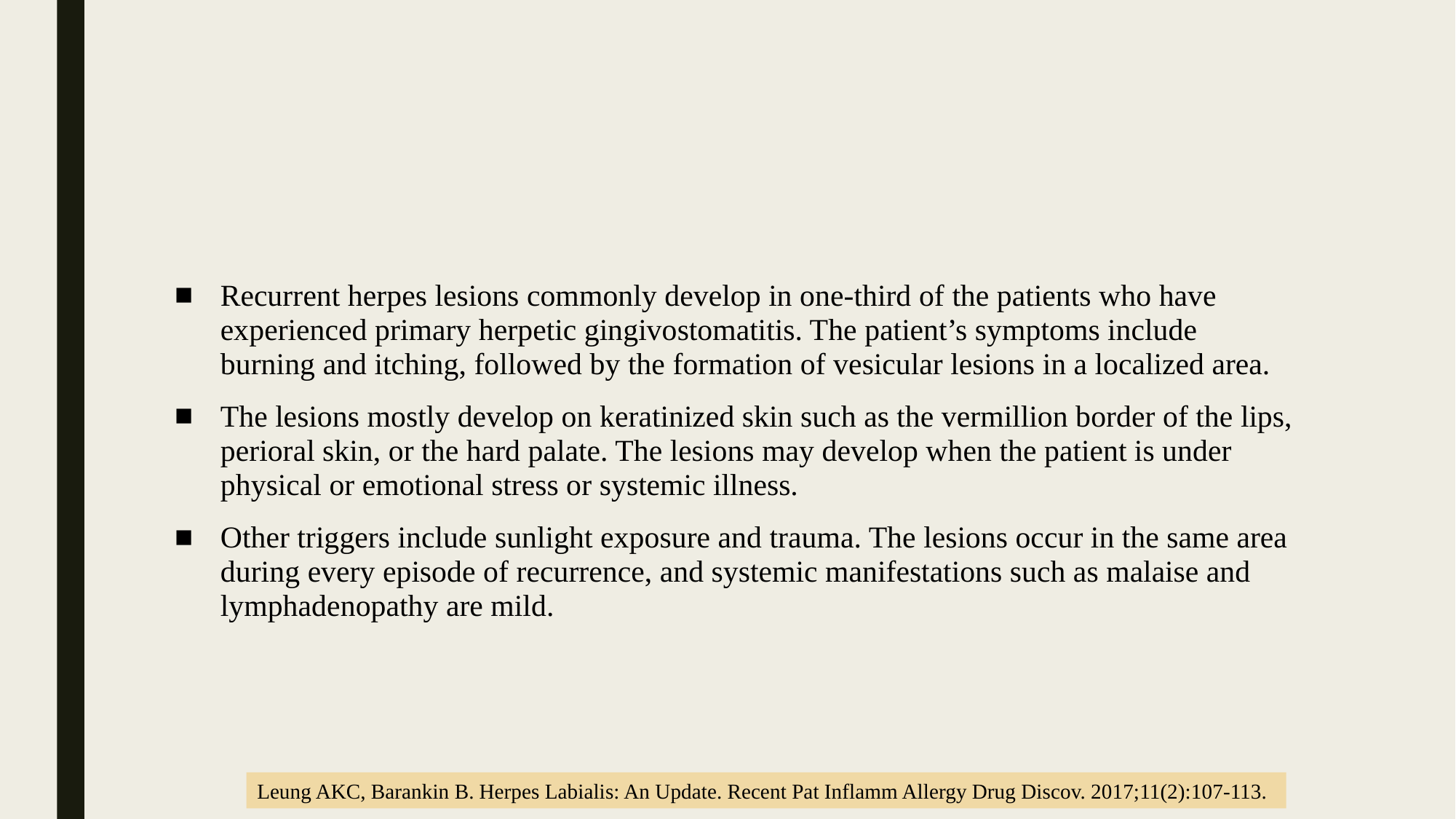

#
Recurrent herpes lesions commonly develop in one-third of the patients who have experienced primary herpetic gingivostomatitis. The patient’s symptoms include burning and itching, followed by the formation of vesicular lesions in a localized area.
The lesions mostly develop on keratinized skin such as the vermillion border of the lips, perioral skin, or the hard palate. The lesions may develop when the patient is under physical or emotional stress or systemic illness.
Other triggers include sunlight exposure and trauma. The lesions occur in the same area during every episode of recurrence, and systemic manifestations such as malaise and lymphadenopathy are mild.
Leung AKC, Barankin B. Herpes Labialis: An Update. Recent Pat Inflamm Allergy Drug Discov. 2017;11(2):107-113.